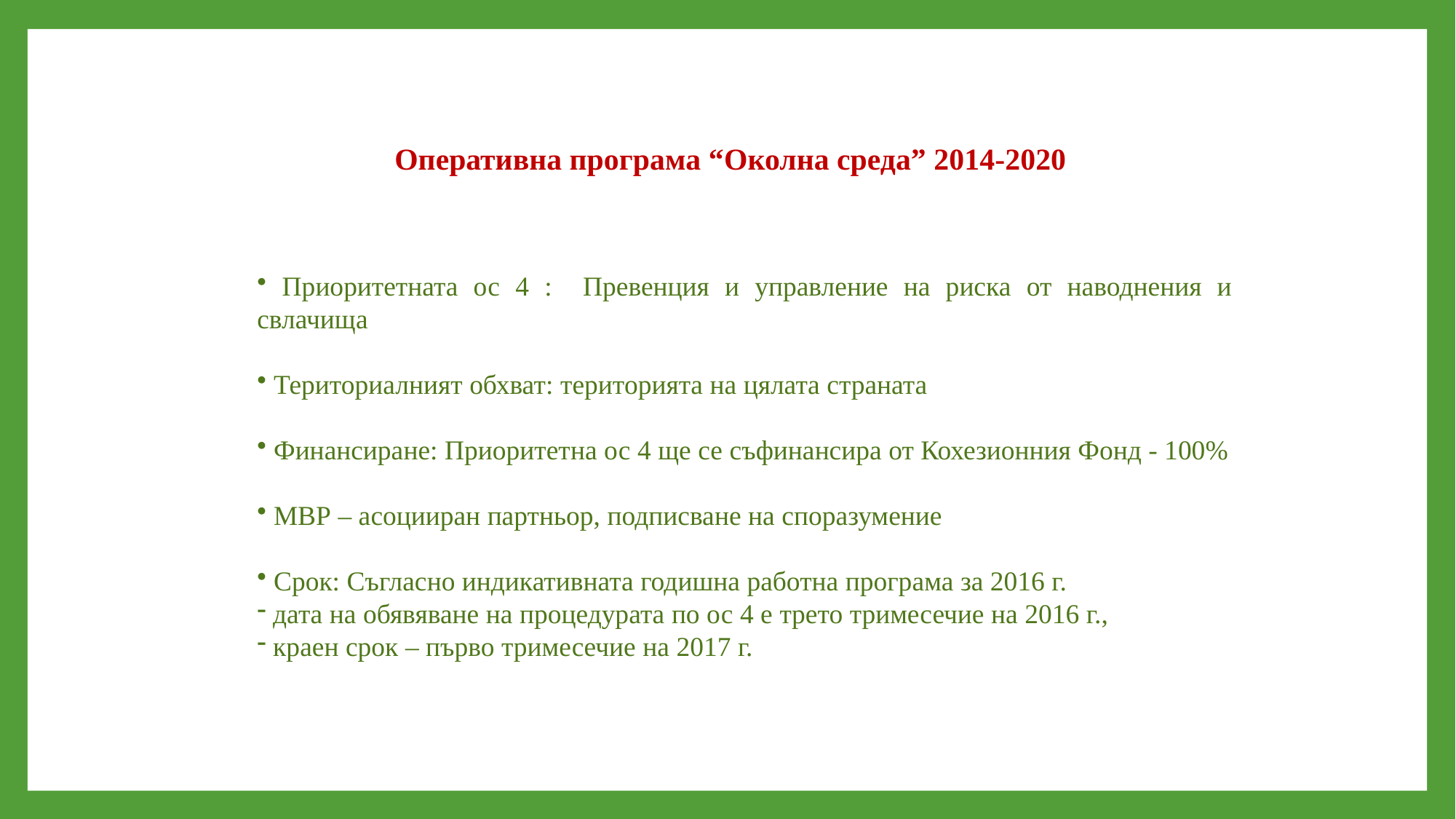

Оперативна програма “Околна среда” 2014-2020

 Приоритетната ос 4 :  Превенция и управление на риска от наводнения и свлачища

 Териториалният обхват: територията на цялата страната

 Финансиране: Приоритетна ос 4 ще се съфинансира от Кохезионния Фонд - 100%

 МВР – асоцииран партньор, подписване на споразумение

 Срок: Съгласно индикативната годишна работна програма за 2016 г.
 дата на обявяване на процедурата по ос 4 е трето тримесечие на 2016 г.,
 краен срок – първо тримесечие на 2017 г.